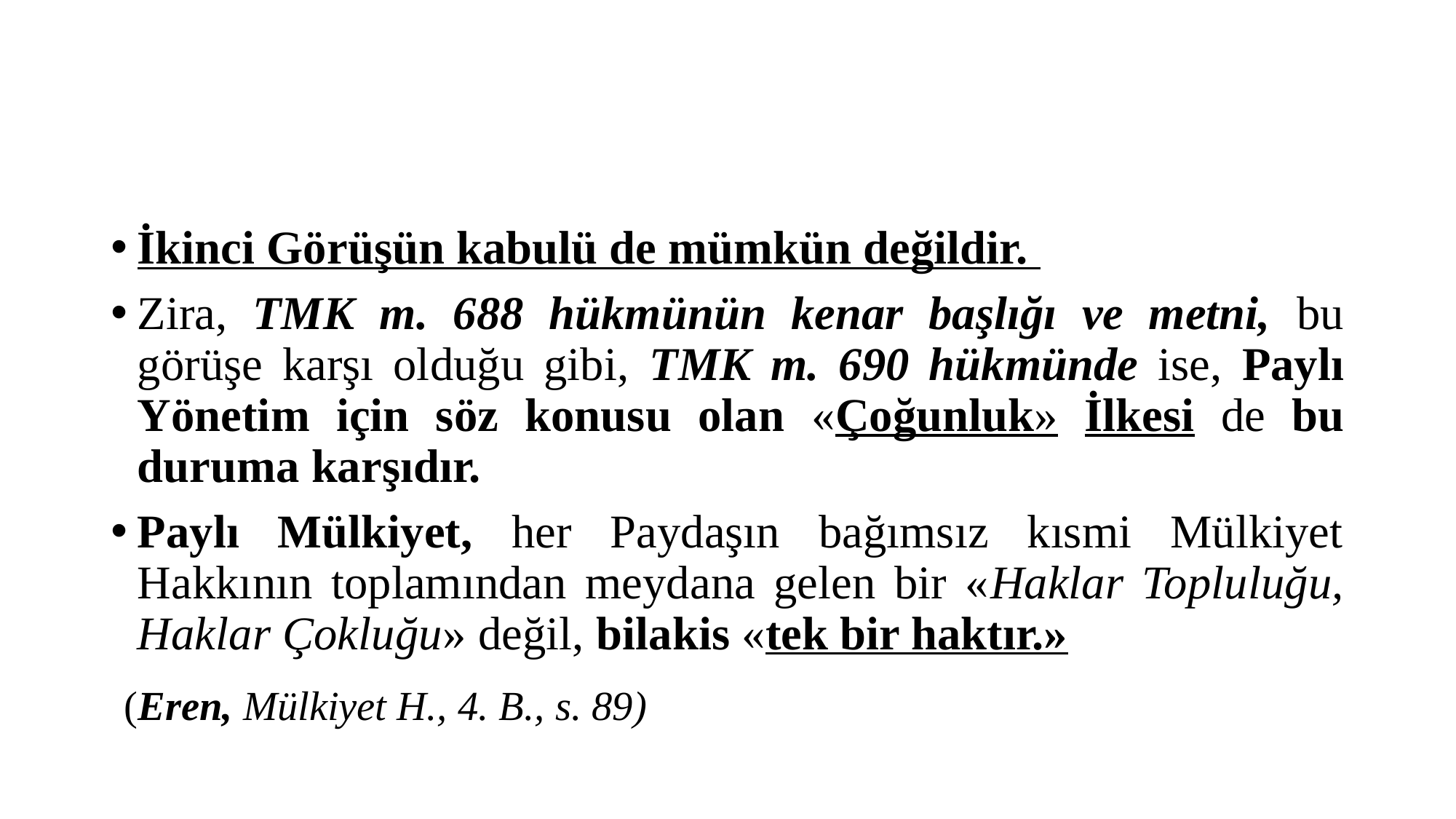

#
İkinci Görüşün kabulü de mümkün değildir.
Zira, TMK m. 688 hükmünün kenar başlığı ve metni, bu görüşe karşı olduğu gibi, TMK m. 690 hükmünde ise, Paylı Yönetim için söz konusu olan «Çoğunluk» İlkesi de bu duruma karşıdır.
Paylı Mülkiyet, her Paydaşın bağımsız kısmi Mülkiyet Hakkının toplamından meydana gelen bir «Haklar Topluluğu, Haklar Çokluğu» değil, bilakis «tek bir haktır.»
 (Eren, Mülkiyet H., 4. B., s. 89)